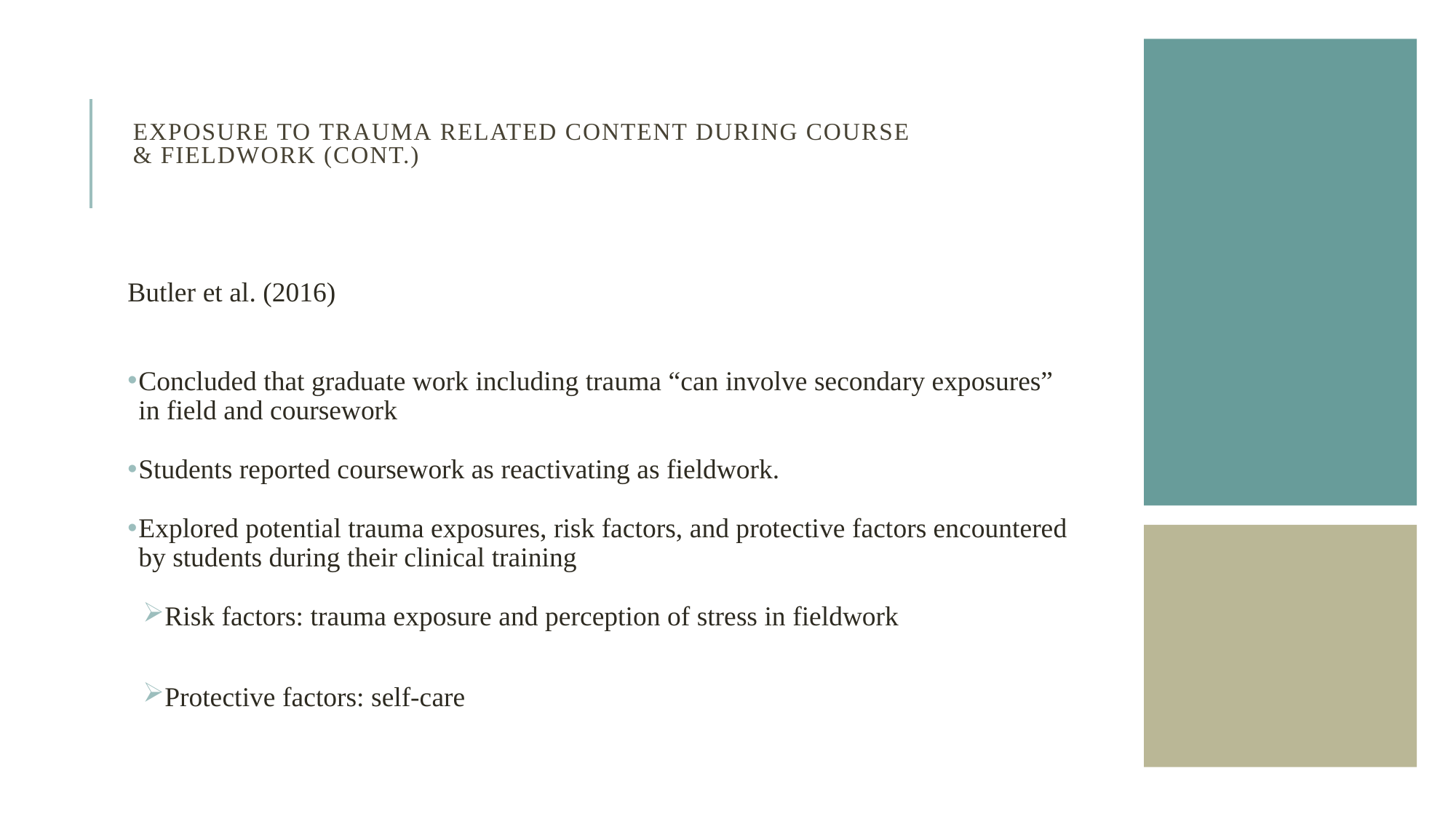

# EXPOSURE TO TRAUMA RELATED CONTENT DURING COURSE  & FIELDWORK (cont.)
Butler et al. (2016)

Concluded that graduate work including trauma “can involve secondary exposures” in field and coursework

Students reported coursework as reactivating as fieldwork.

Explored potential trauma exposures, risk factors, and protective factors encountered by students during their clinical training

Risk factors: trauma exposure and perception of stress in fieldwork

Protective factors: self-care